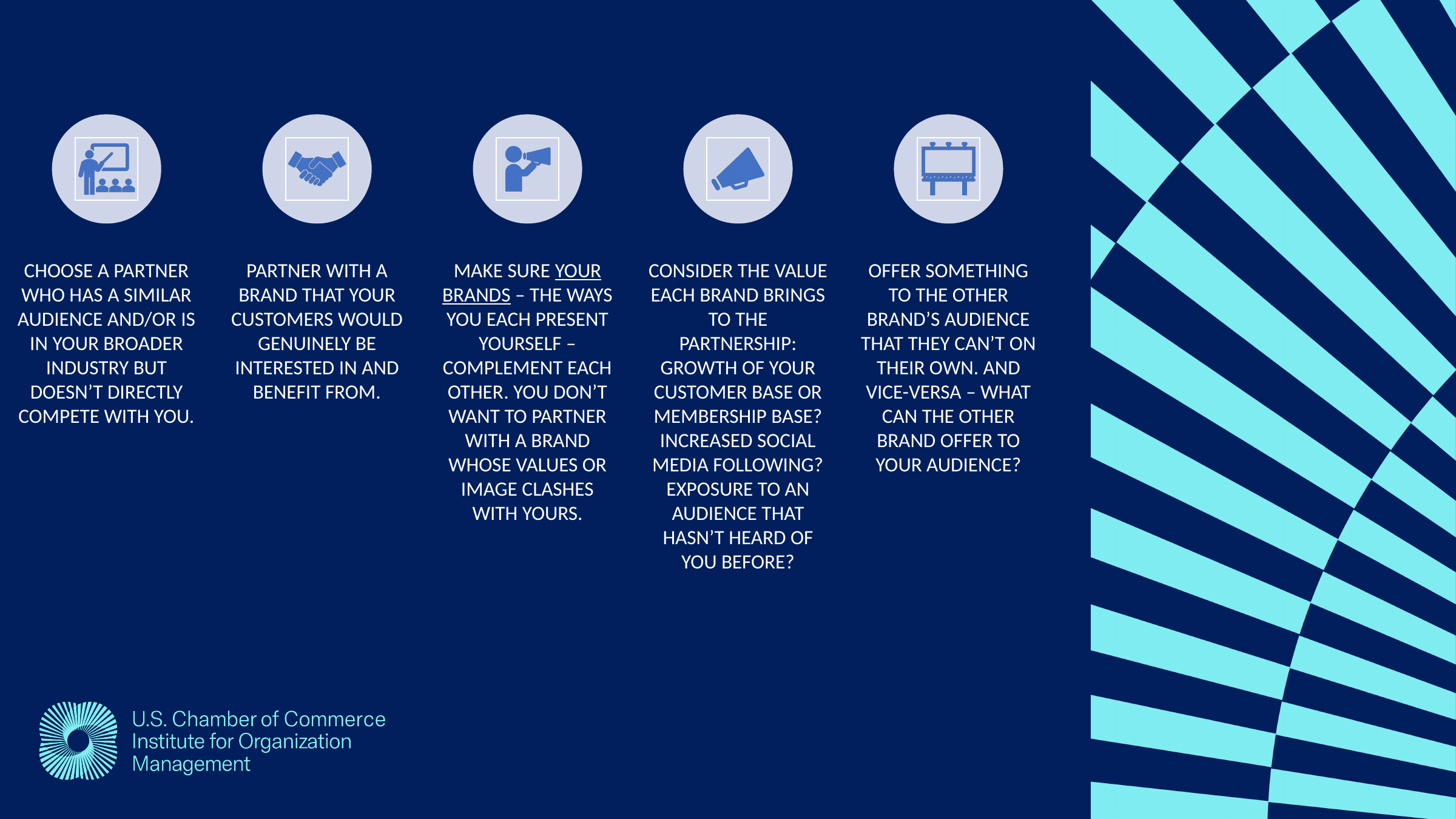

Choose a partner who has a similar audience and/or is in your broader industry but doesn’t directly compete with you.
Partner with a brand that your customers would genuinely be interested in and benefit from.
Make sure your brands – the ways you each present yourself – complement each other. You don’t want to partner with a brand whose values or image clashes with yours.
Consider the value each brand brings to the partnership: Growth of your customer base or membership base? Increased social media following? Exposure to an audience that hasn’t heard of you before?
Offer something to the other brand’s audience that they can’t on their own. And vice-versa – what can the other brand offer to your audience?